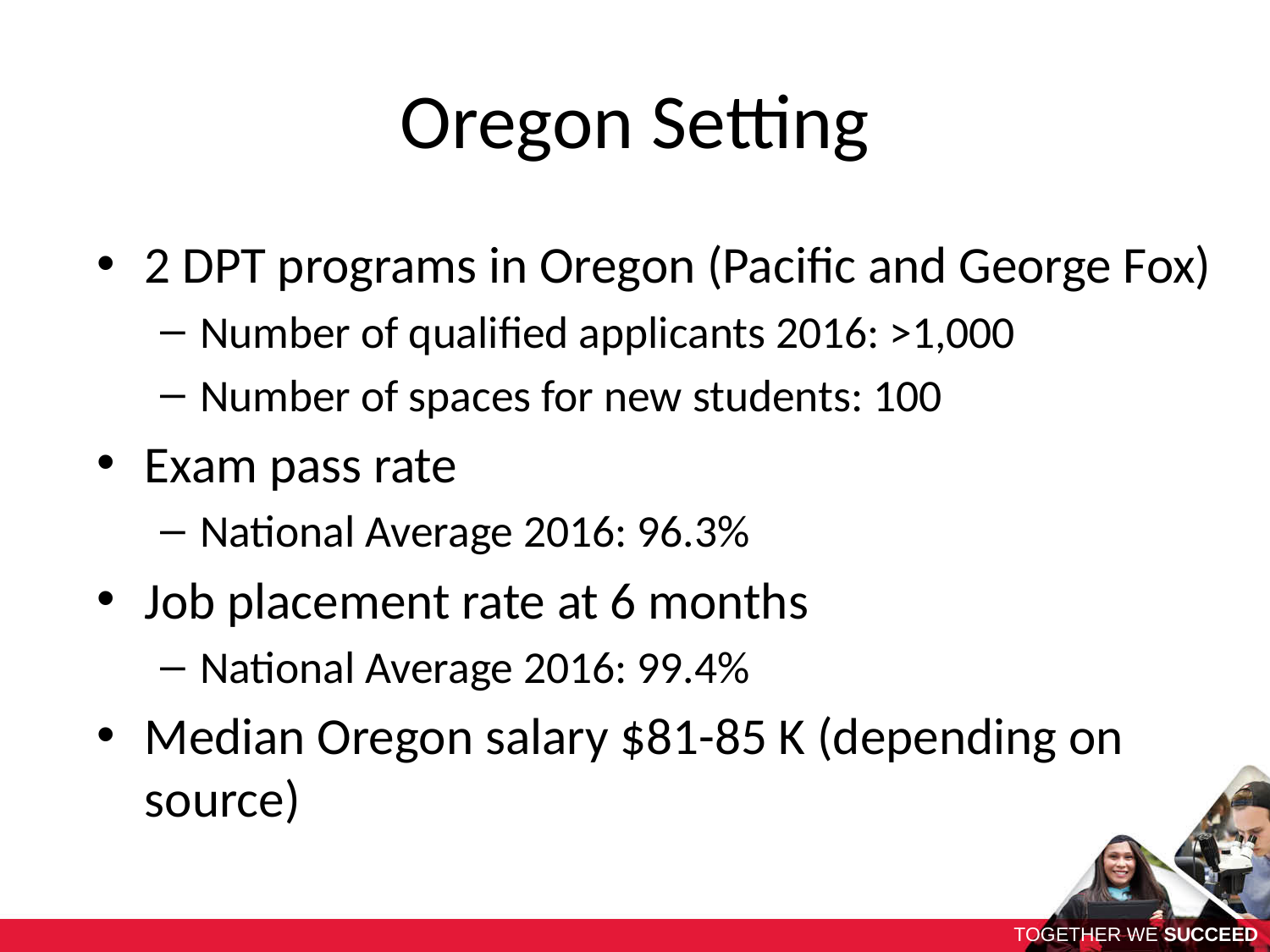

# Oregon Setting
2 DPT programs in Oregon (Pacific and George Fox)
Number of qualified applicants 2016: >1,000
Number of spaces for new students: 100
Exam pass rate
National Average 2016: 96.3%
Job placement rate at 6 months
National Average 2016: 99.4%
Median Oregon salary $81-85 K (depending on source)

TOGETHER WE SUCCEED